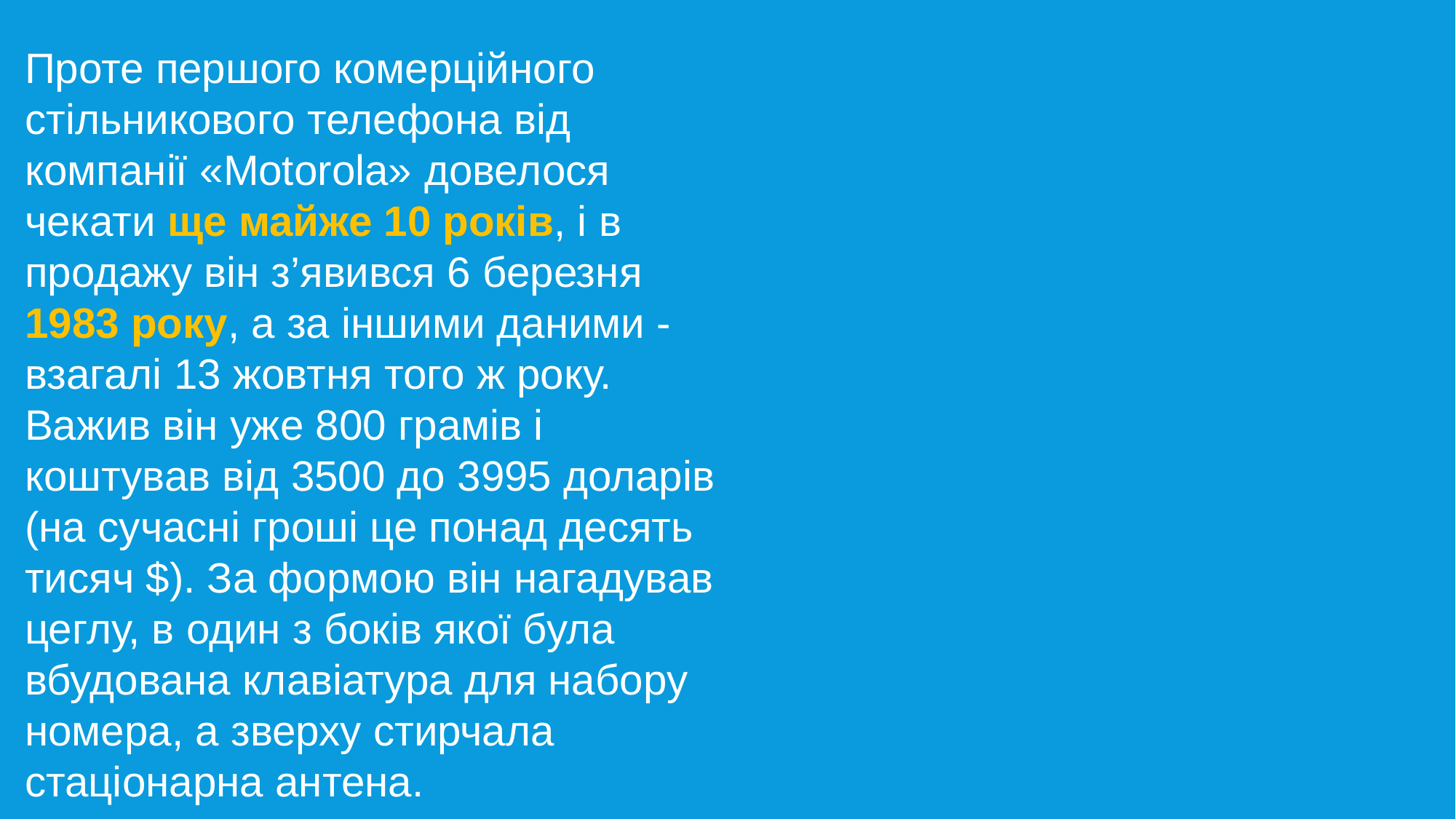

Проте першого комерційного стільникового телефона від компанії «Motorola» довелося чекати ще майже 10 років, і в продажу він з’явився 6 березня 1983 року, а за іншими даними - взагалі 13 жовтня того ж року. Важив він уже 800 грамів і коштував від 3500 до 3995 доларів (на сучасні гроші це понад десять тисяч $). За формою він нагадував цеглу, в один з боків якої була вбудована клавіатура для набору номера, а зверху стирчала стаціонарна антена.